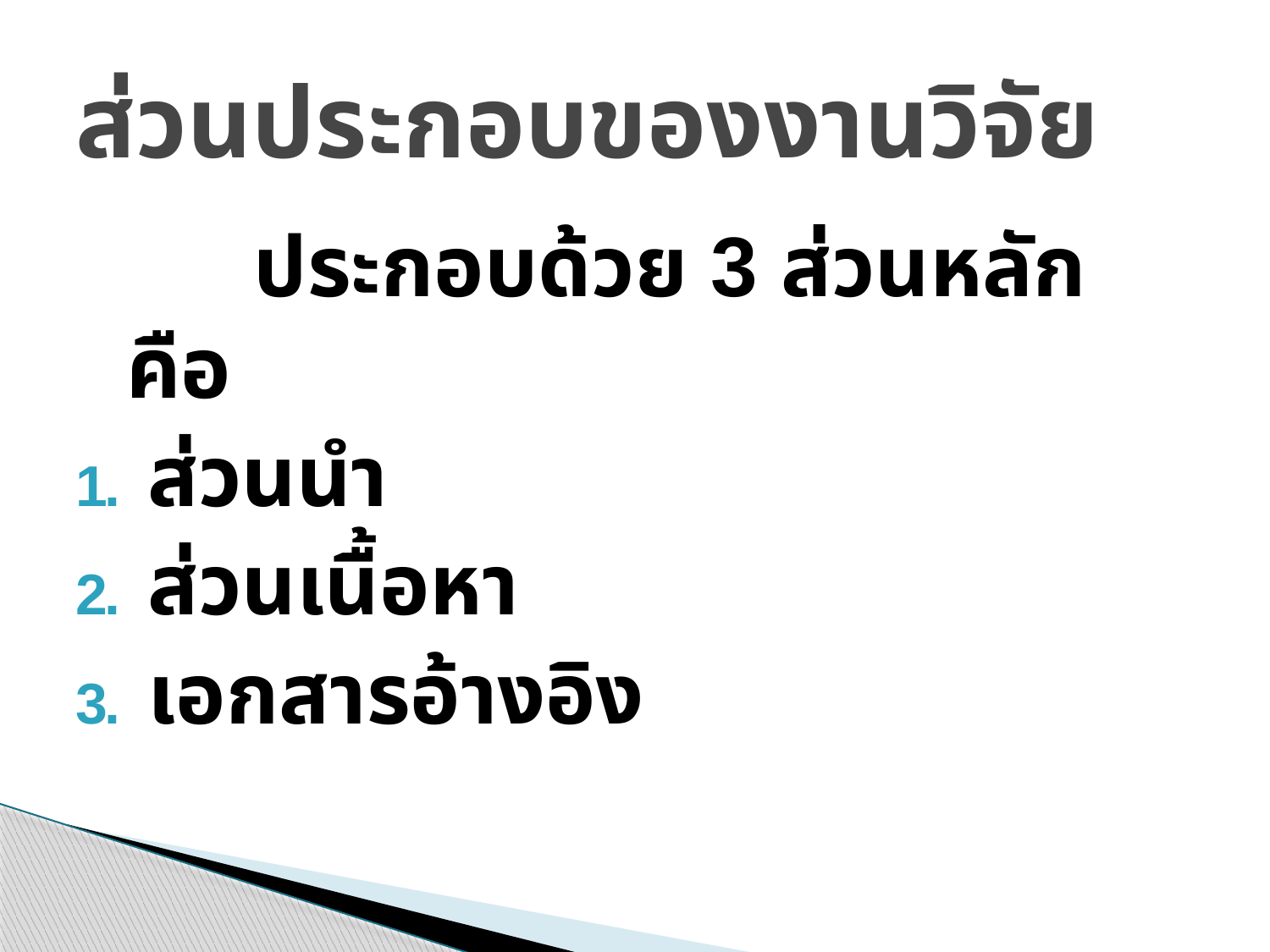

# ส่วนประกอบของงานวิจัย
		ประกอบด้วย 3 ส่วนหลัก คือ
ส่วนนำ
ส่วนเนื้อหา
เอกสารอ้างอิง